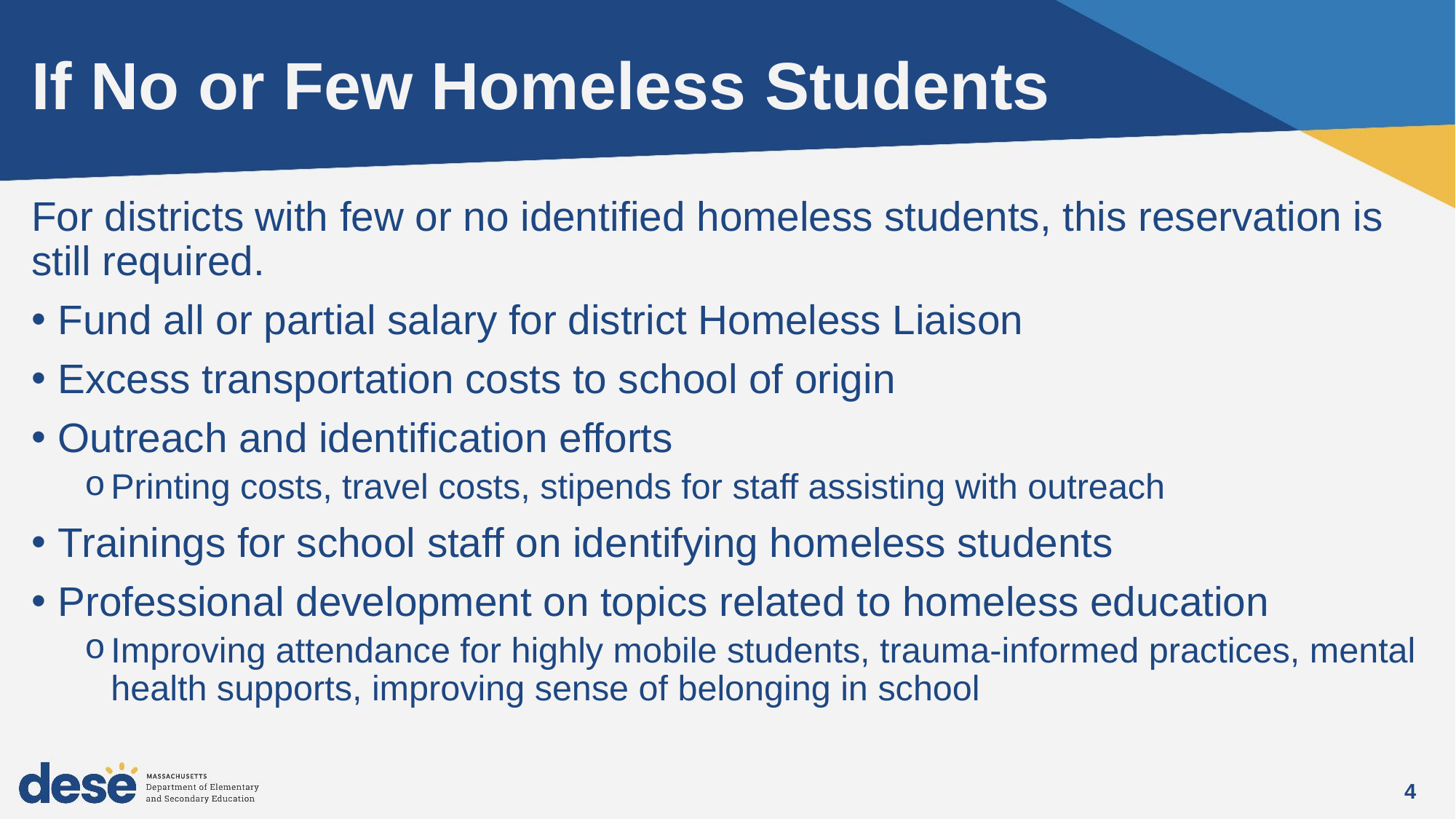

# If No or Few Homeless Students
For districts with few or no identified homeless students, this reservation is still required.
Fund all or partial salary for district Homeless Liaison
Excess transportation costs to school of origin
Outreach and identification efforts
Printing costs, travel costs, stipends for staff assisting with outreach
Trainings for school staff on identifying homeless students
Professional development on topics related to homeless education
Improving attendance for highly mobile students, trauma-informed practices, mental health supports, improving sense of belonging in school
4